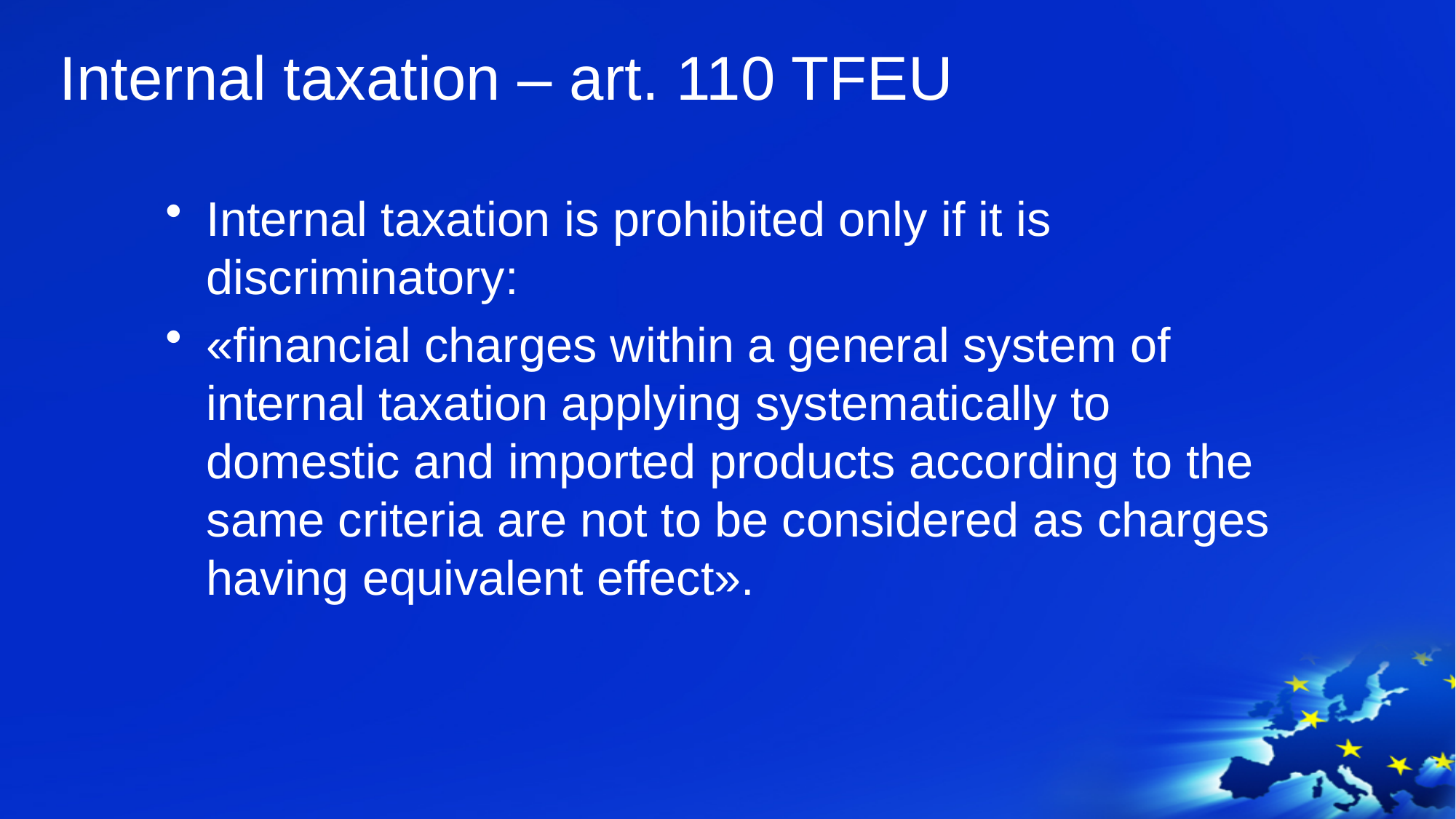

# Internal taxation – art. 110 TFEU
Internal taxation is prohibited only if it is discriminatory:
«financial charges within a general system of internal taxation applying systematically to domestic and imported products according to the same criteria are not to be considered as charges having equivalent effect».